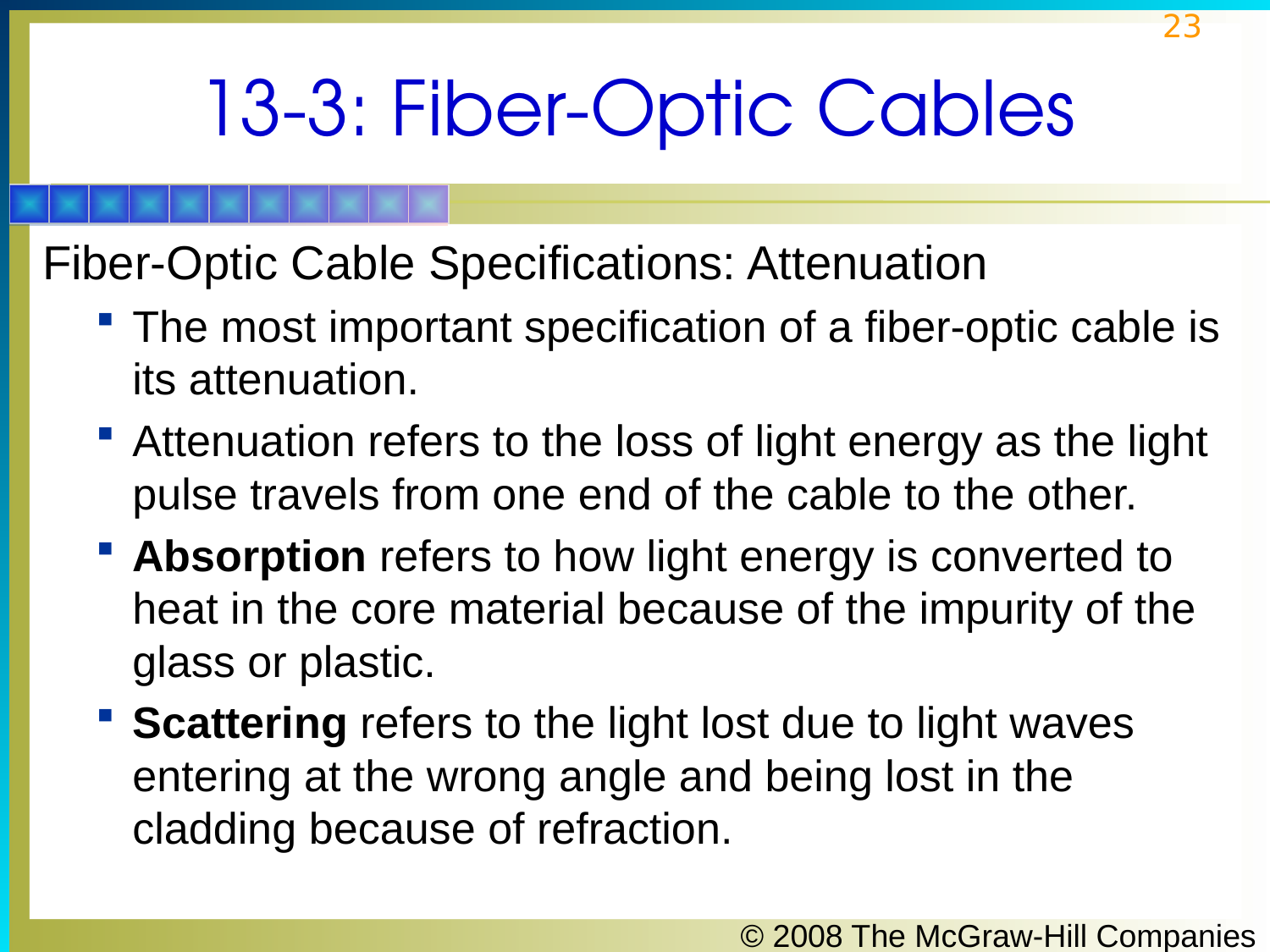

# 13-3: Fiber-Optic Cables
Fiber-Optic Cable Specifications: Attenuation
The most important specification of a fiber-optic cable is its attenuation.
Attenuation refers to the loss of light energy as the light pulse travels from one end of the cable to the other.
Absorption refers to how light energy is converted to heat in the core material because of the impurity of the glass or plastic.
Scattering refers to the light lost due to light waves entering at the wrong angle and being lost in the cladding because of refraction.